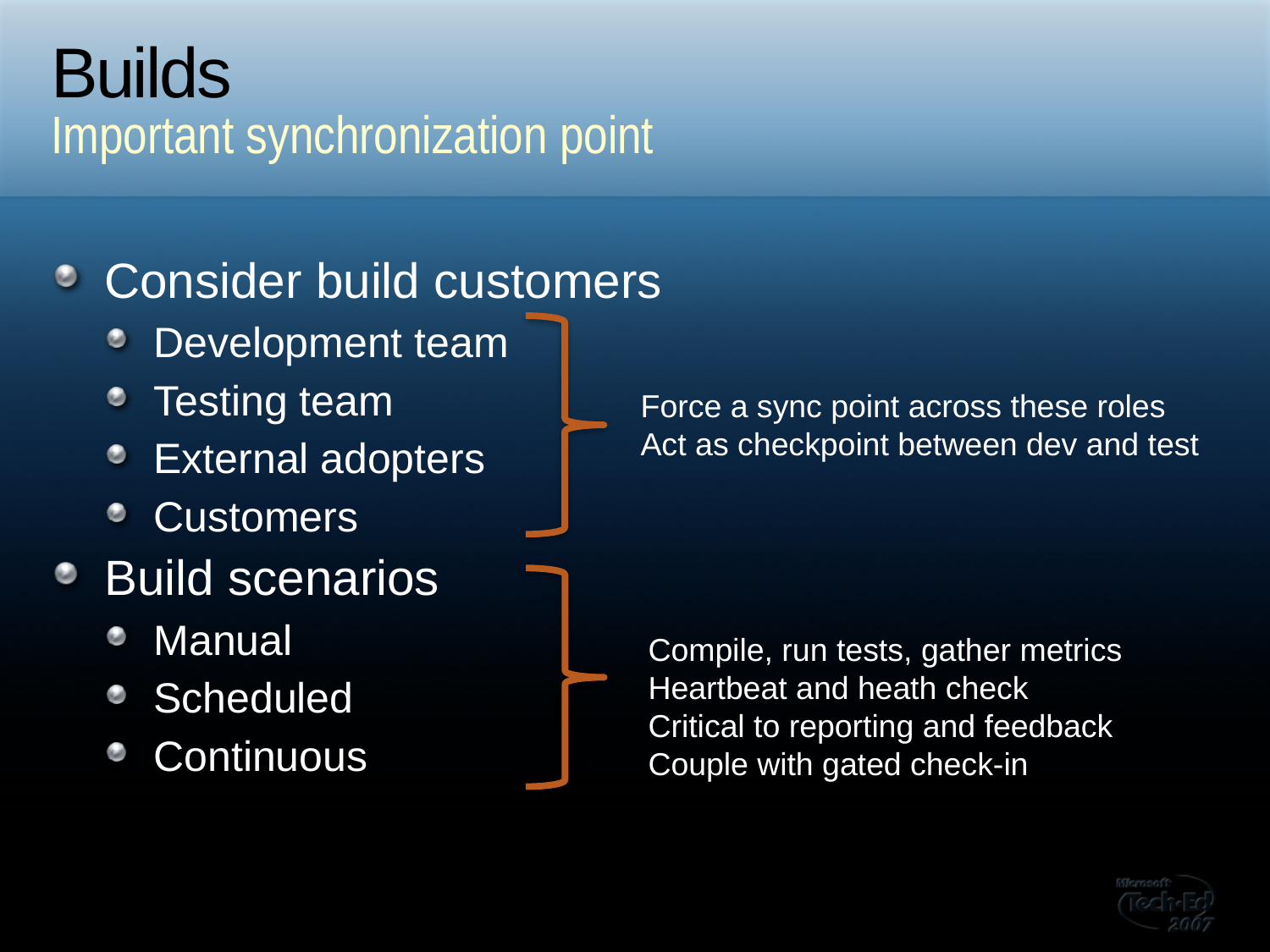

# Builds
Important synchronization point
Consider build customers
Development team
Testing team
External adopters
Customers
Build scenarios
Manual
Scheduled
Continuous

Force a sync point across these roles
Act as checkpoint between dev and test

Compile, run tests, gather metrics
Heartbeat and heath check
Critical to reporting and feedback
Couple with gated check-in